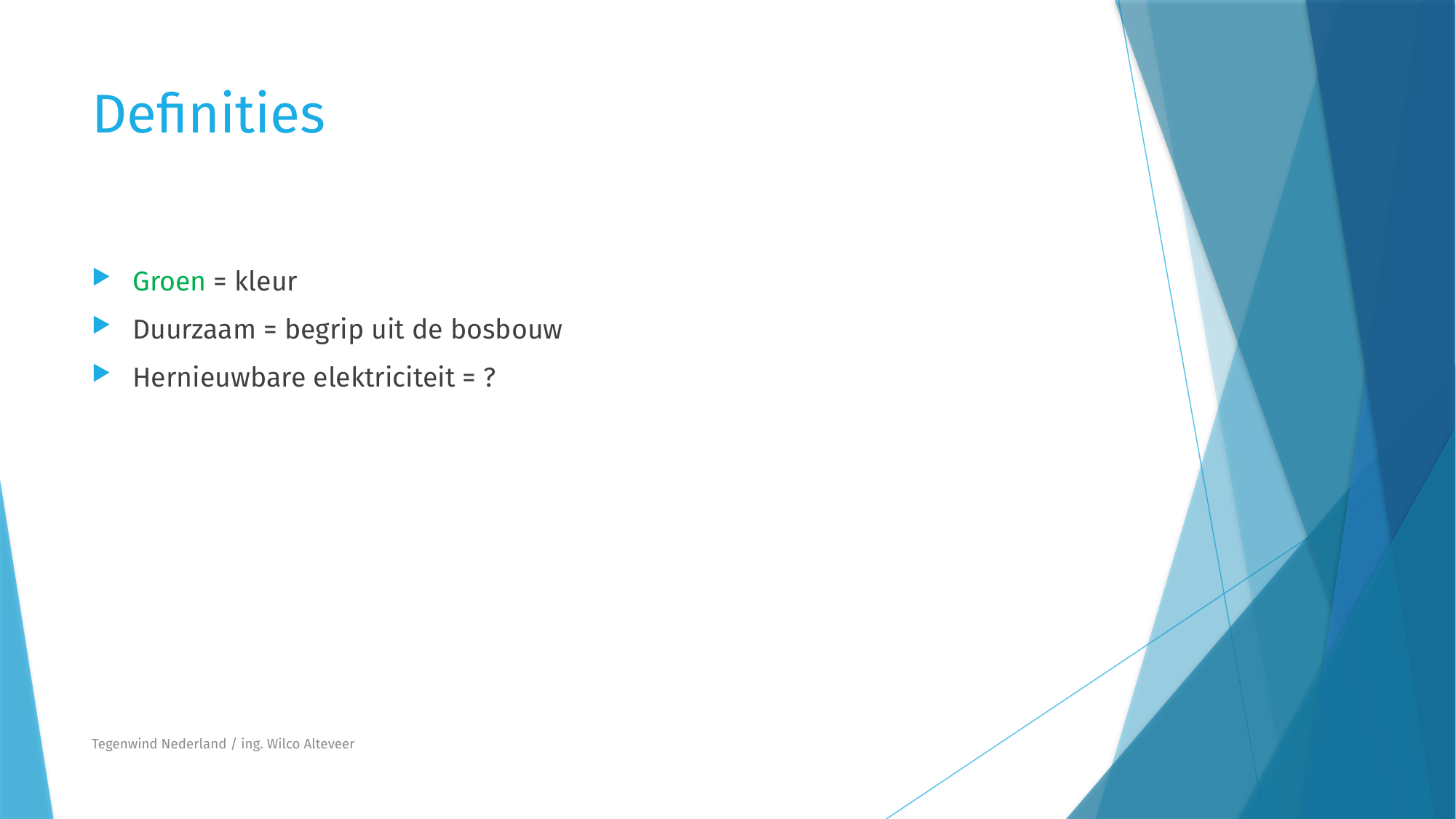

# Definities
Groen = kleur
Duurzaam = begrip uit de bosbouw
Hernieuwbare elektriciteit = ?
Tegenwind Nederland / ing. Wilco Alteveer